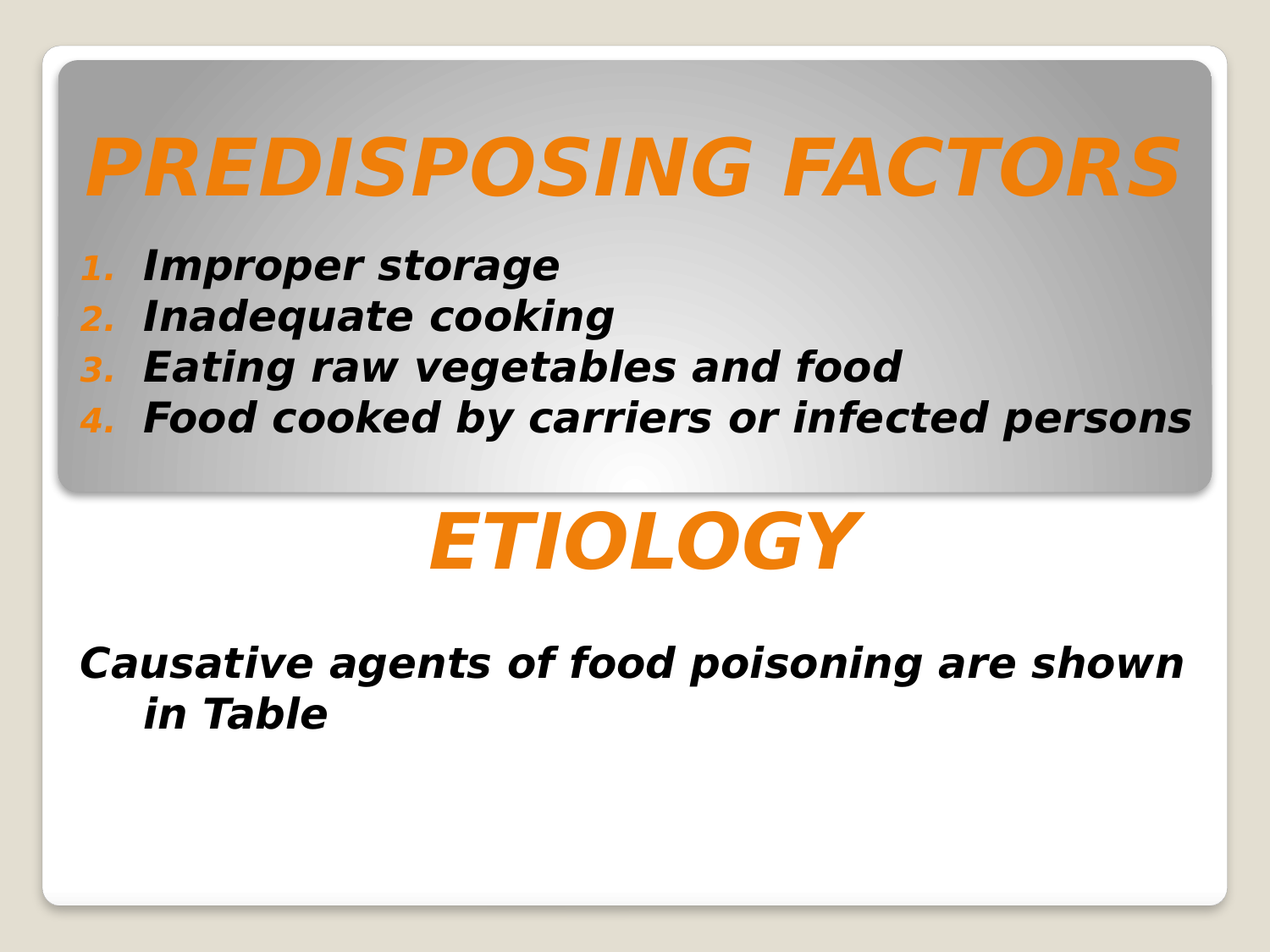

# PREDISPOSING FACTORS
Improper storage
Inadequate cooking
Eating raw vegetables and food
Food cooked by carriers or infected persons

ETIOLOGY

Causative agents of food poisoning are shown in Table